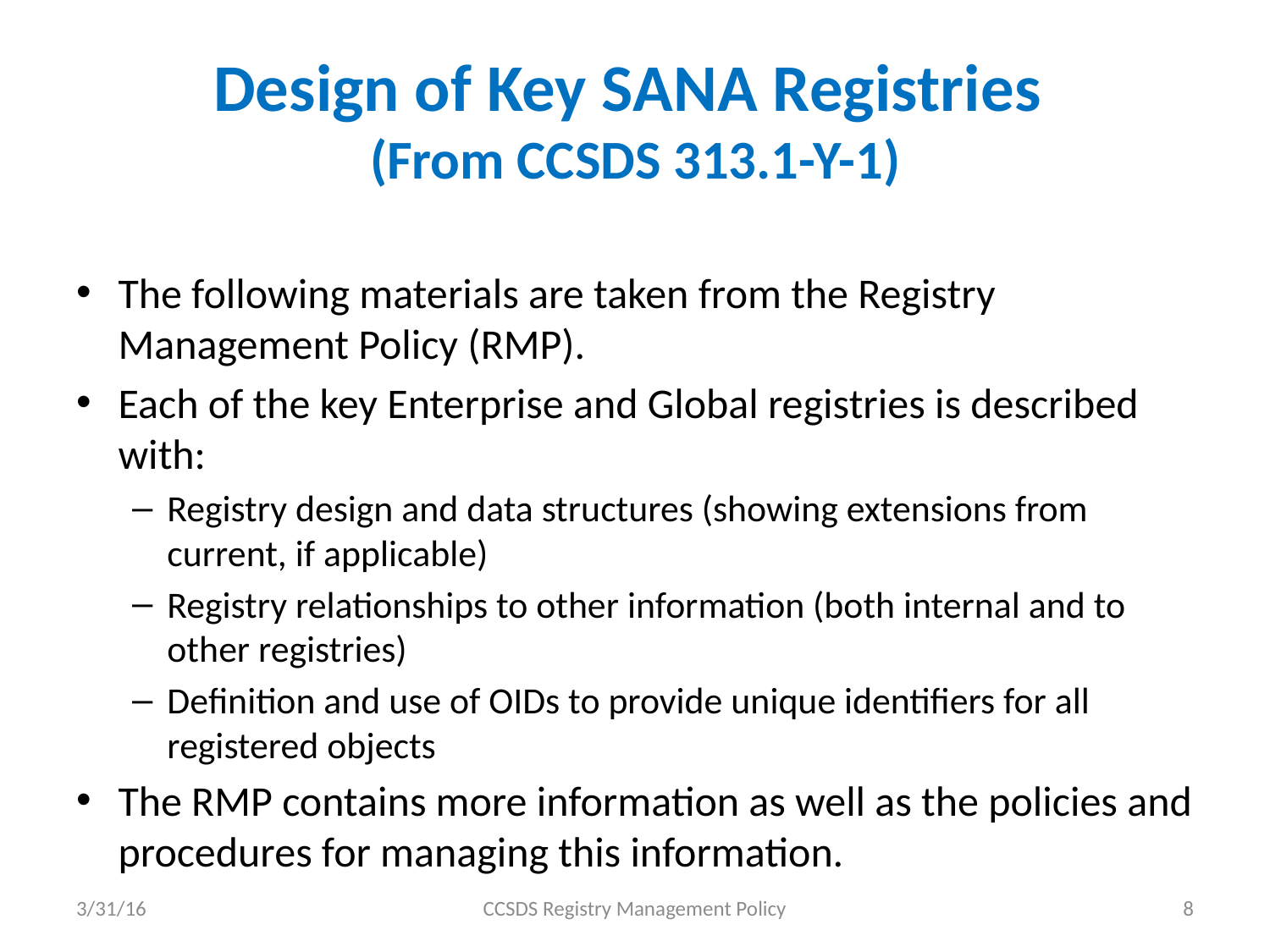

# Design of Key SANA Registries (From CCSDS 313.1-Y-1)
The following materials are taken from the Registry Management Policy (RMP).
Each of the key Enterprise and Global registries is described with:
Registry design and data structures (showing extensions from current, if applicable)
Registry relationships to other information (both internal and to other registries)
Definition and use of OIDs to provide unique identifiers for all registered objects
The RMP contains more information as well as the policies and procedures for managing this information.
3/31/16
CCSDS Registry Management Policy
8